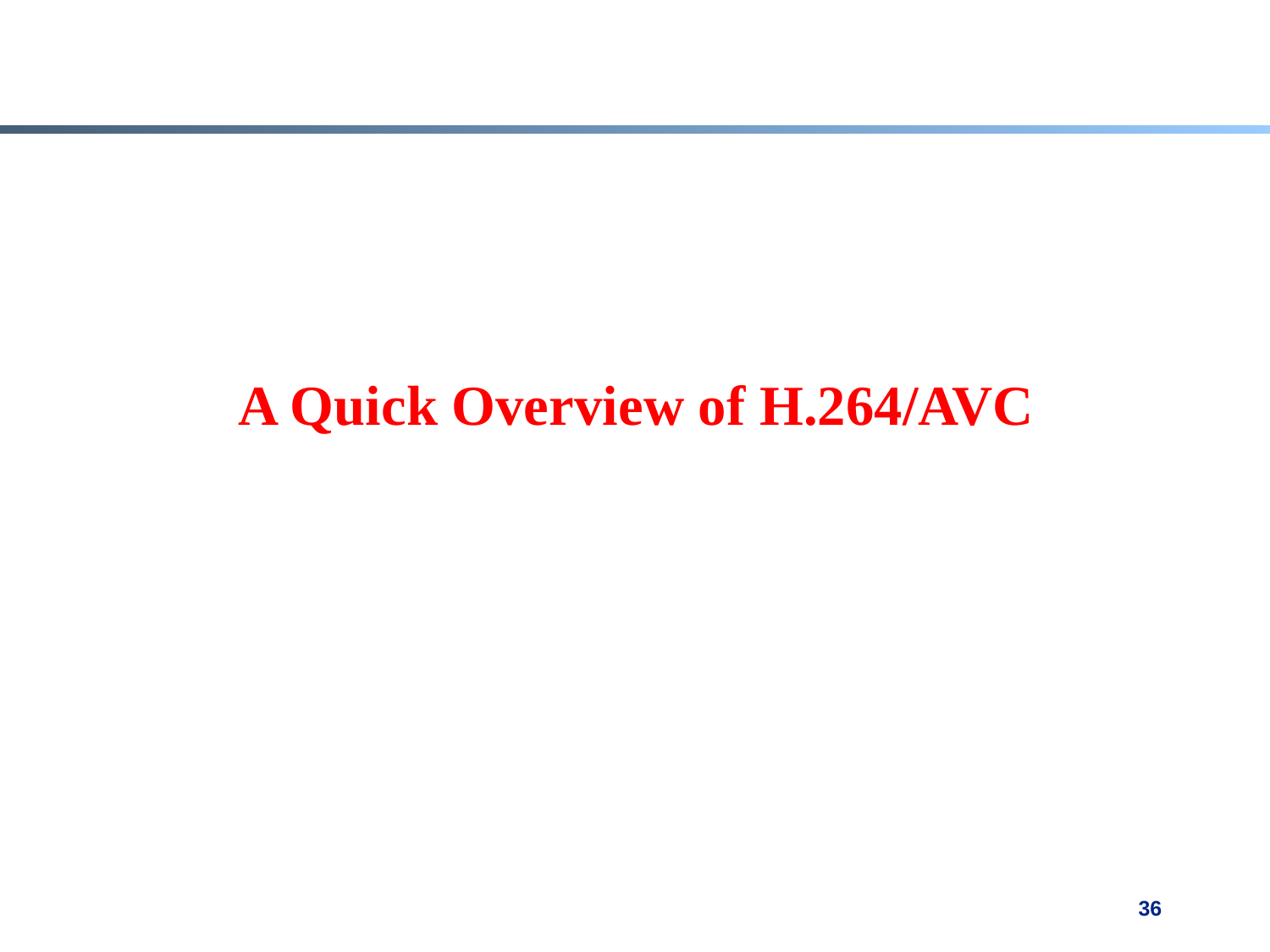

#

A Quick Overview of H.264/AVC

36